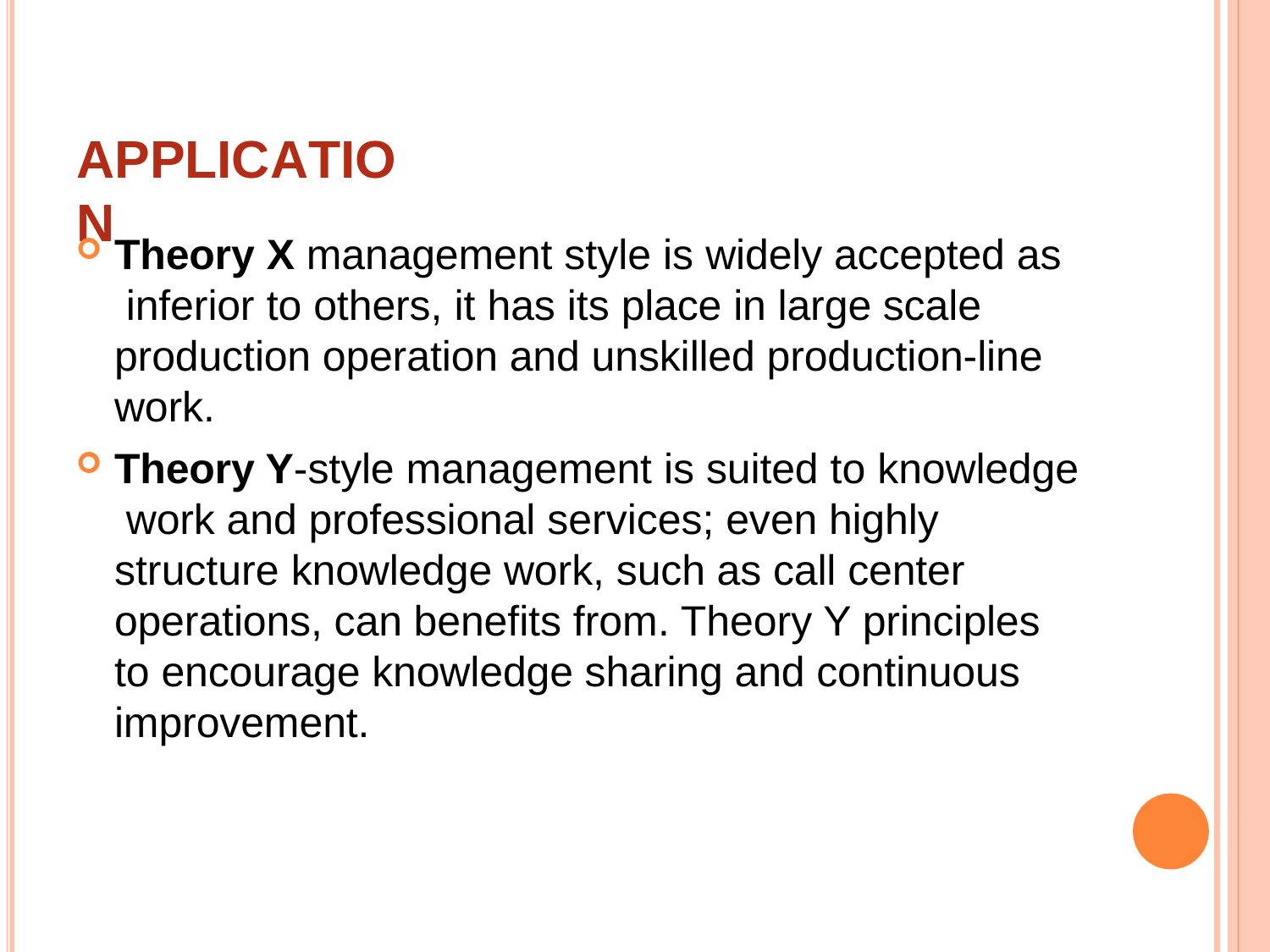

# APPLICATION
Theory X management style is widely accepted as  inferior to others, it has its place in large scale  production operation and unskilled production-line  work.
Theory Y-style management is suited to knowledge  work and professional services; even highly  structure knowledge work, such as call center  operations, can benefits from. Theory Y principles  to encourage knowledge sharing and continuous  improvement.